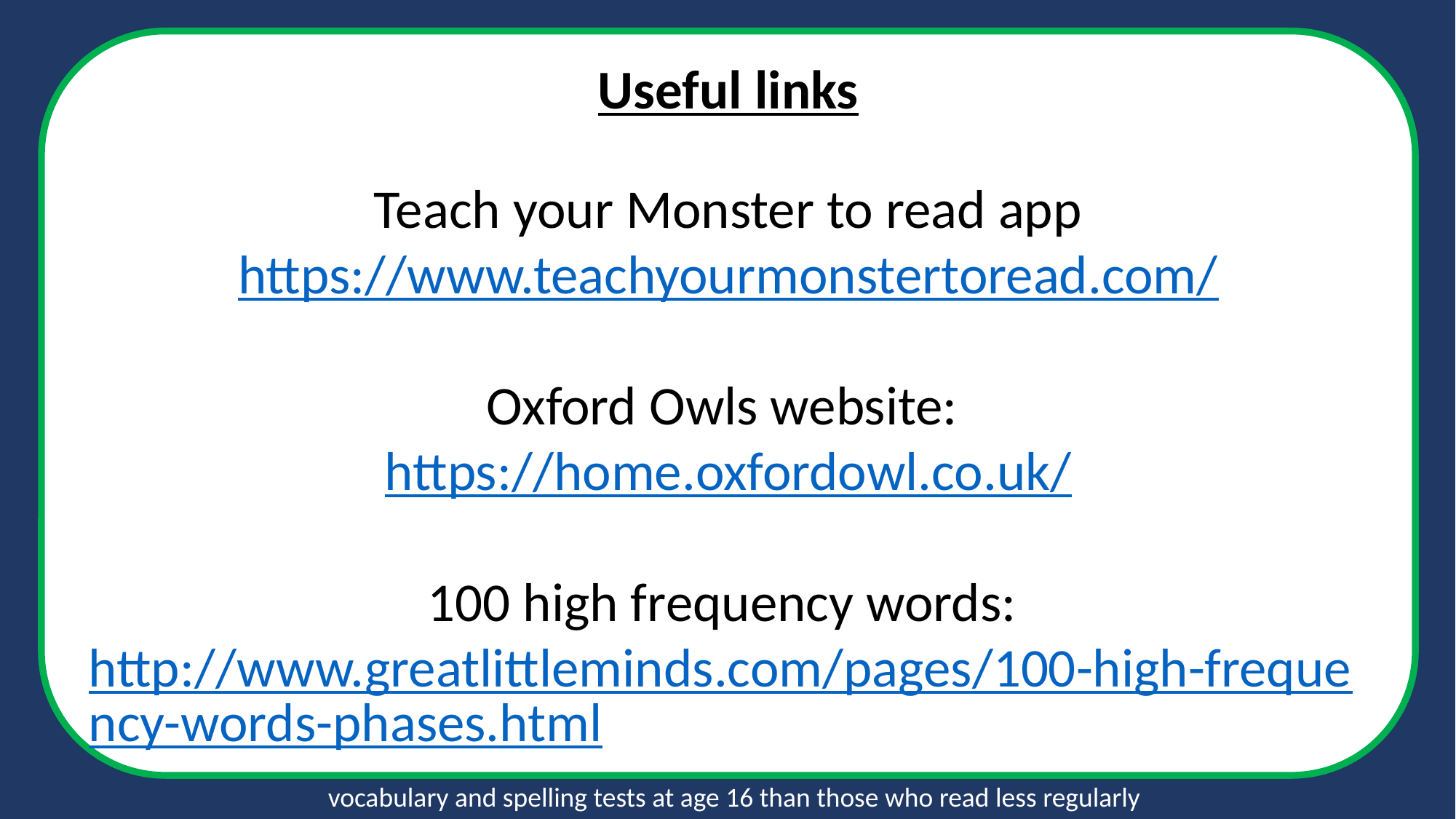

Teach your Monster to read app
https://www.teachyourmonstertoread.com/

Oxford Owls website:
https://home.oxfordowl.co.uk/

100 high frequency words: http://www.greatlittleminds.com/pages/100-high-frequency-words-phases.html
 vocabulary and spelling tests at age 16 than those who read less regularly
#
Useful links